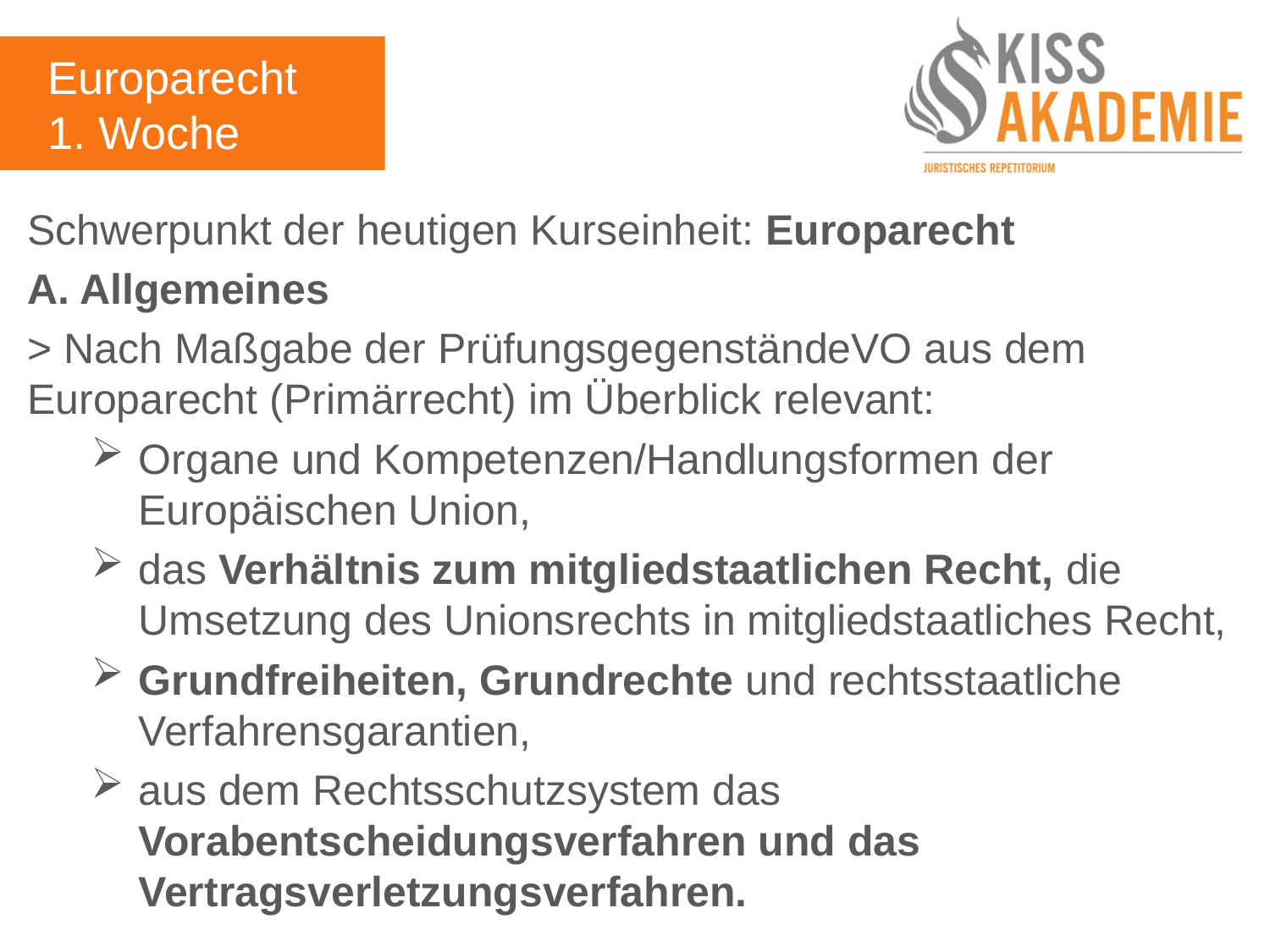

Europarecht
1. Woche
Schwerpunkt der heutigen Kurseinheit: Europarecht
A. Allgemeines
> Nach Maßgabe der PrüfungsgegenständeVO aus dem Europarecht (Primärrecht) im Überblick relevant:
Organe und Kompetenzen/Handlungsformen der Europäischen Union,
das Verhältnis zum mitgliedstaatlichen Recht, die Umsetzung des Unionsrechts in mitgliedstaatliches Recht,
Grundfreiheiten, Grundrechte und rechtsstaatliche Verfahrensgarantien,
aus dem Rechtsschutzsystem das Vorabentscheidungsverfahren und das Vertragsverletzungsverfahren.